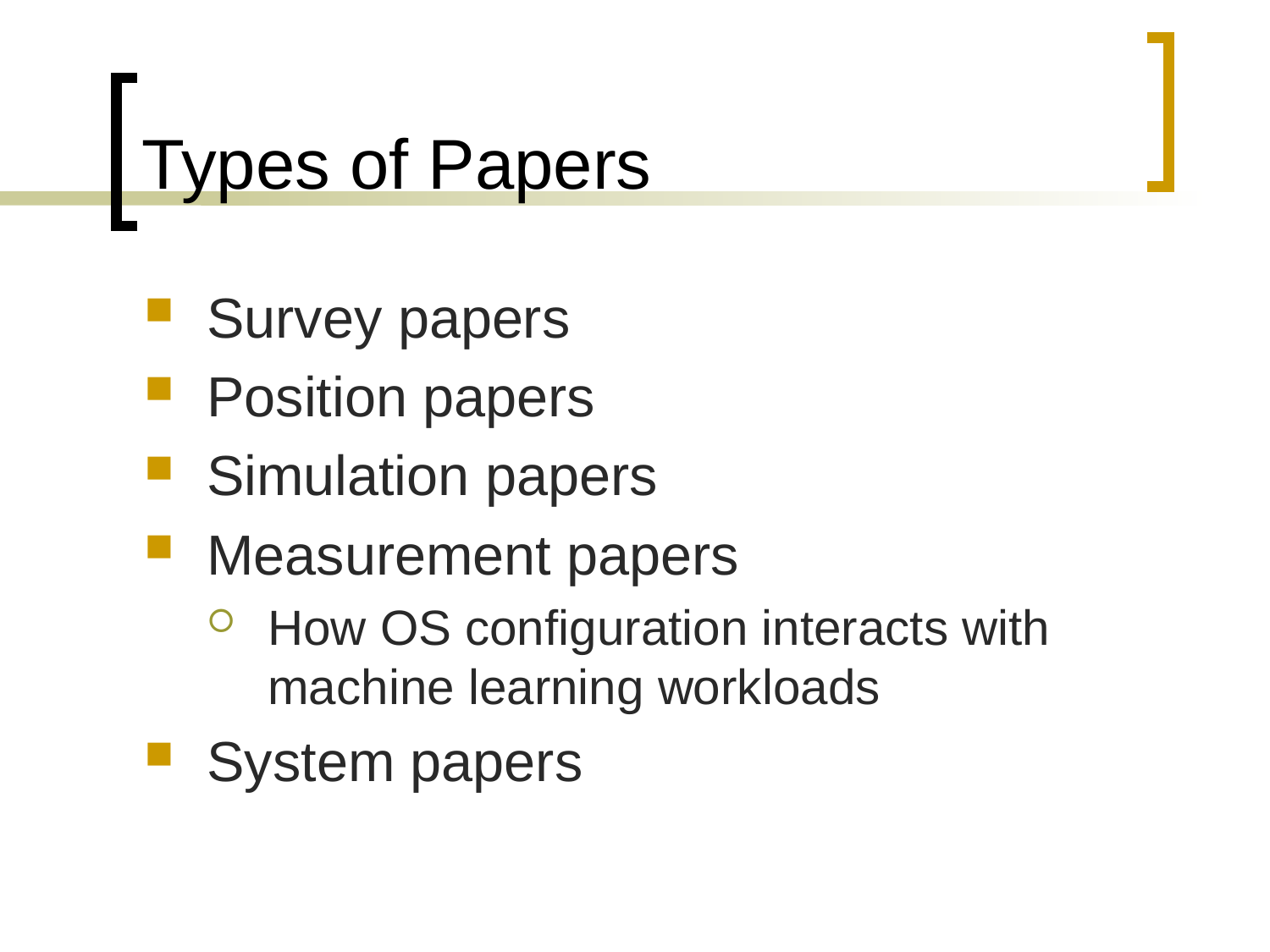

# Types of Papers
Survey papers
Position papers
Simulation papers
Measurement papers
How OS configuration interacts with machine learning workloads
System papers